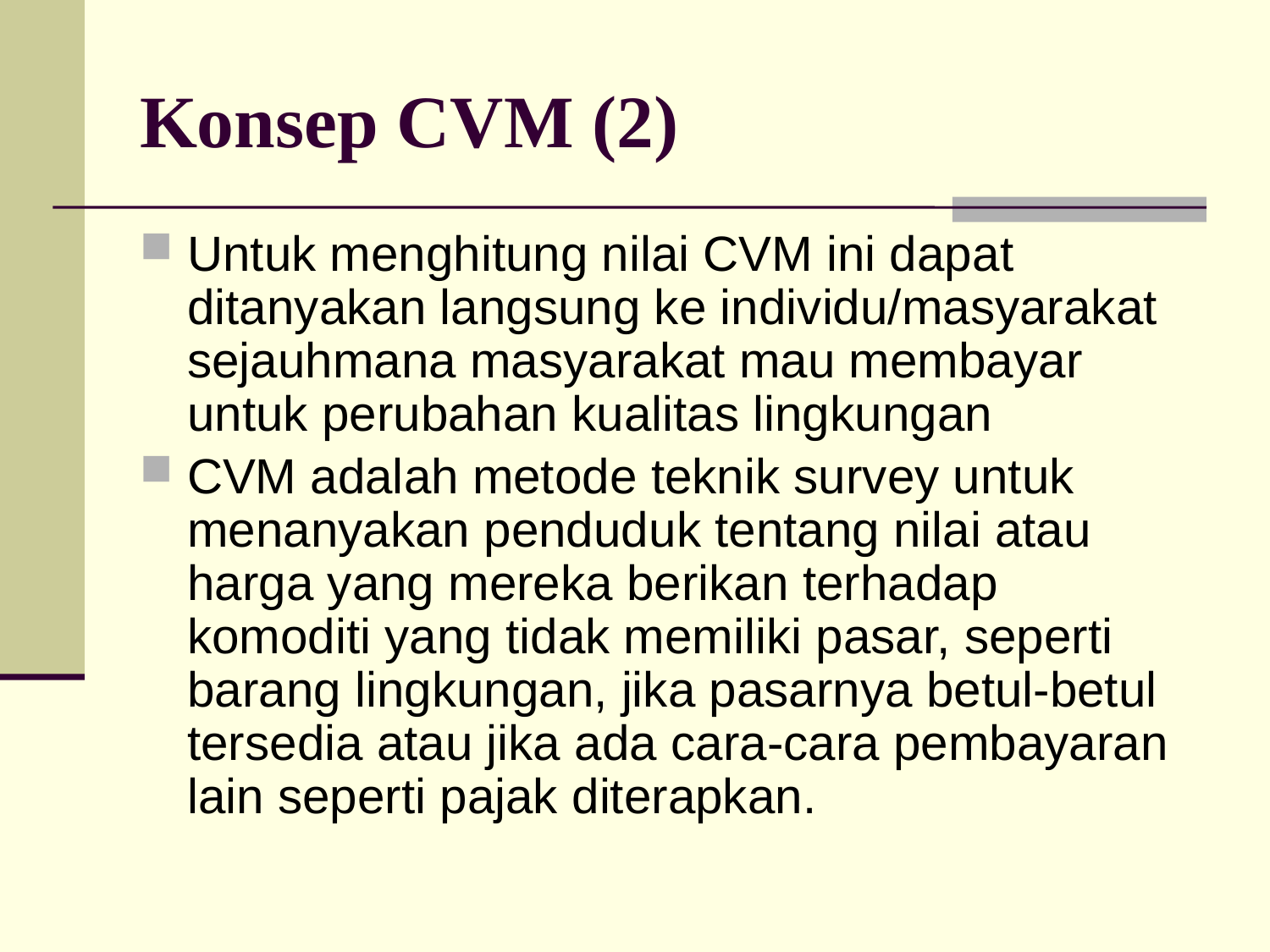

# Konsep CVM (2)
Untuk menghitung nilai CVM ini dapat ditanyakan langsung ke individu/masyarakat sejauhmana masyarakat mau membayar untuk perubahan kualitas lingkungan
CVM adalah metode teknik survey untuk menanyakan penduduk tentang nilai atau harga yang mereka berikan terhadap komoditi yang tidak memiliki pasar, seperti barang lingkungan, jika pasarnya betul-betul tersedia atau jika ada cara-cara pembayaran lain seperti pajak diterapkan.